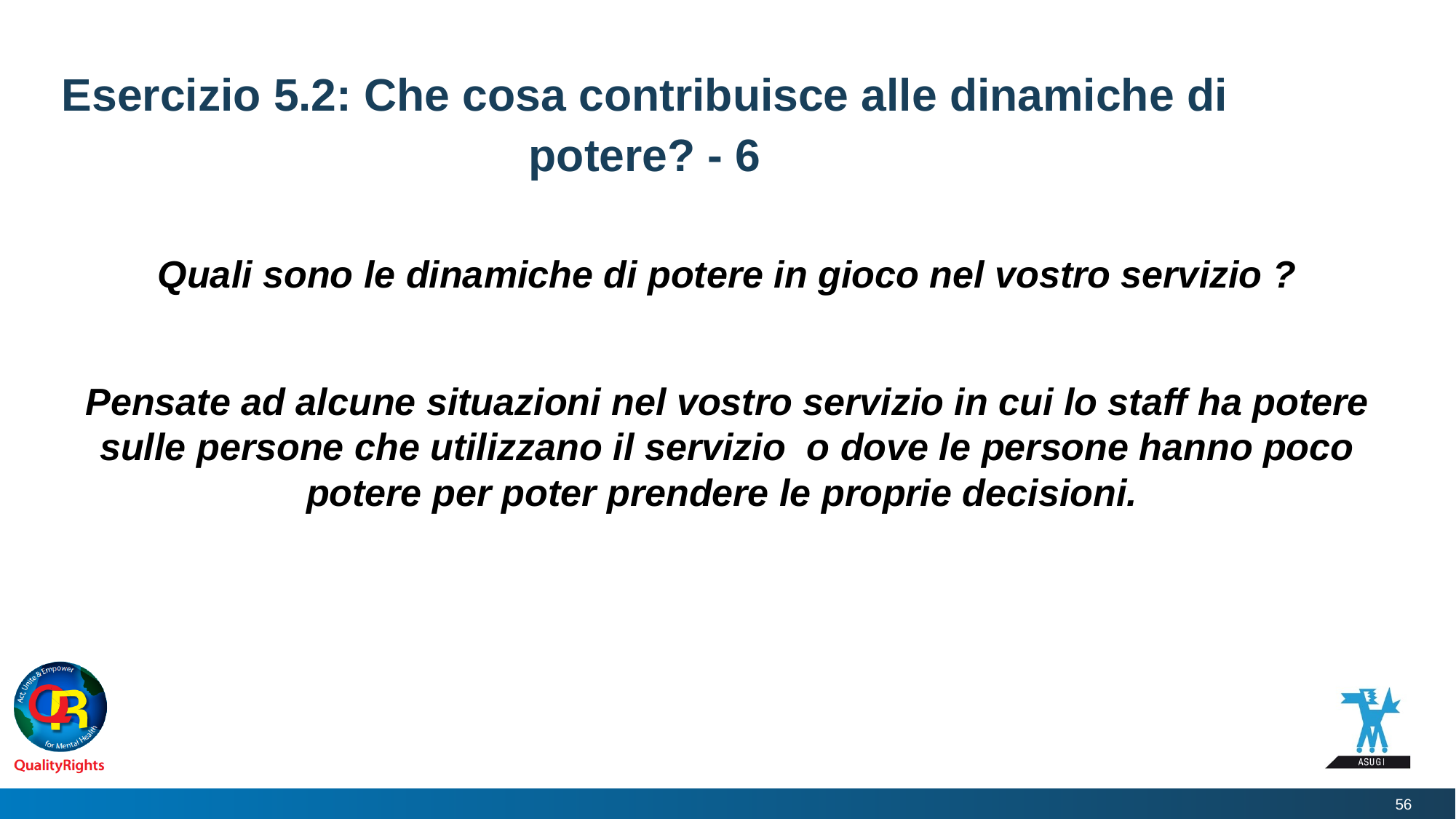

# Esercizio 5.2: Che cosa contribuisce alle dinamiche di potere? - 6

Quali sono le dinamiche di potere in gioco nel vostro servizio ?

Pensate ad alcune situazioni nel vostro servizio in cui lo staff ha potere sulle persone che utilizzano il servizio  o dove le persone hanno poco potere per poter prendere le proprie decisioni.